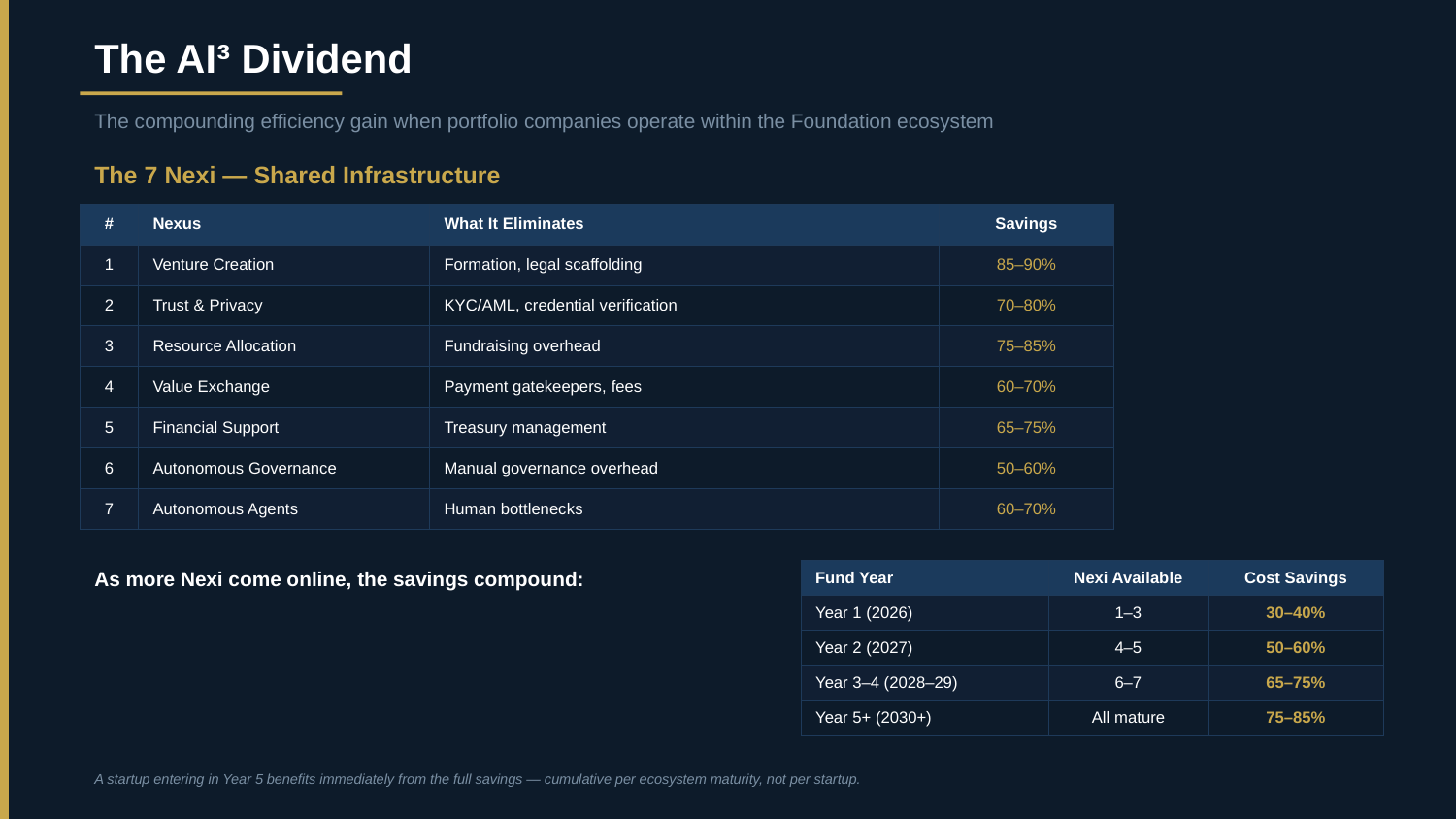

The AI³ Dividend

The compounding efficiency gain when portfolio companies operate within the Foundation ecosystem
The 7 Nexi — Shared Infrastructure
| # | Nexus | What It Eliminates | Savings |
| --- | --- | --- | --- |
| 1 | Venture Creation | Formation, legal scaffolding | 85–90% |
| 2 | Trust & Privacy | KYC/AML, credential verification | 70–80% |
| 3 | Resource Allocation | Fundraising overhead | 75–85% |
| 4 | Value Exchange | Payment gatekeepers, fees | 60–70% |
| 5 | Financial Support | Treasury management | 65–75% |
| 6 | Autonomous Governance | Manual governance overhead | 50–60% |
| 7 | Autonomous Agents | Human bottlenecks | 60–70% |
As more Nexi come online, the savings compound:
| Fund Year | Nexi Available | Cost Savings |
| --- | --- | --- |
| Year 1 (2026) | 1–3 | 30–40% |
| Year 2 (2027) | 4–5 | 50–60% |
| Year 3–4 (2028–29) | 6–7 | 65–75% |
| Year 5+ (2030+) | All mature | 75–85% |
A startup entering in Year 5 benefits immediately from the full savings — cumulative per ecosystem maturity, not per startup.